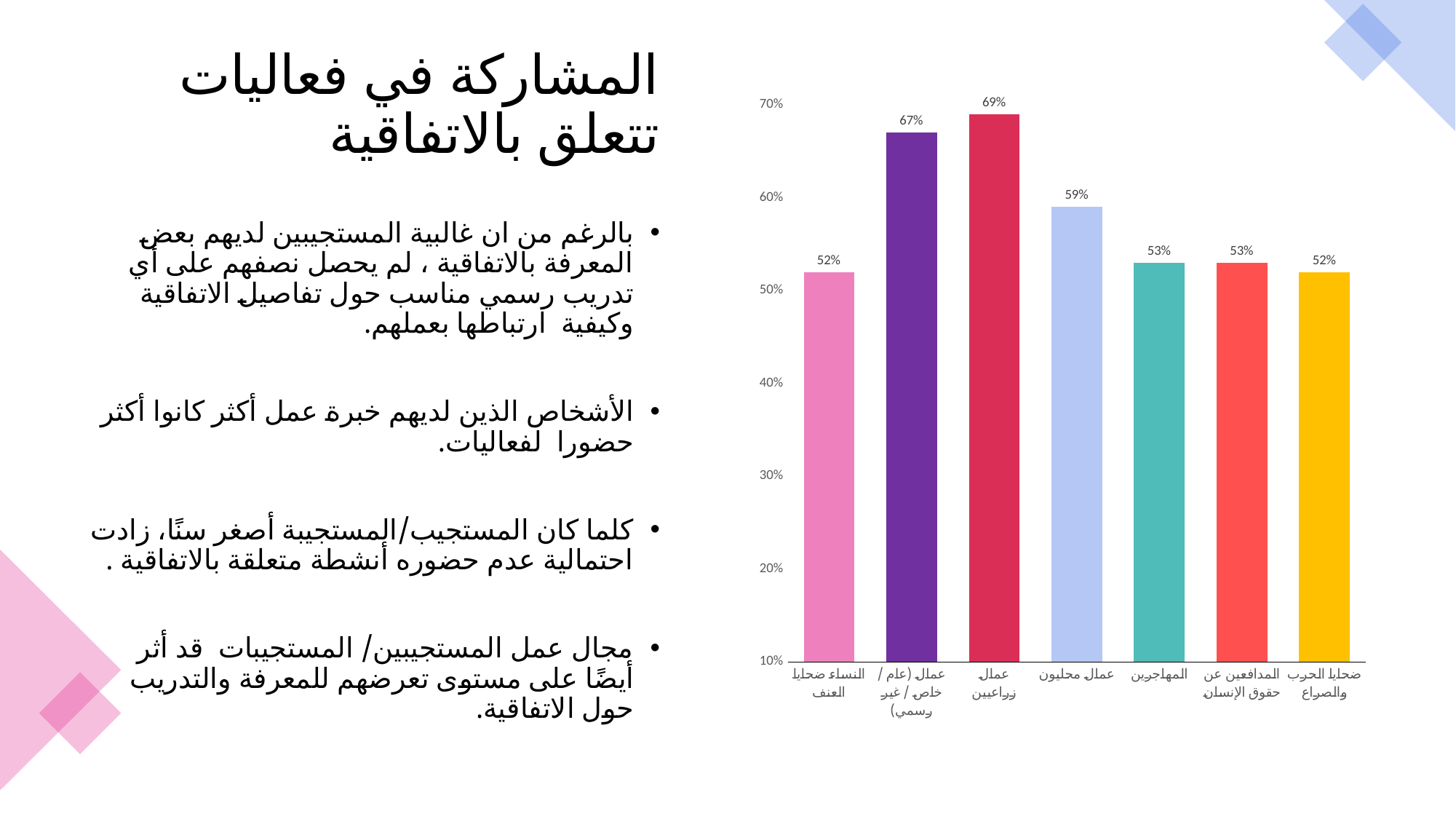

# المشاركة في فعاليات  تتعلق بالاتفاقية

### Chart

| Category |  |
|---|---|
| النساء ضحايا العنف | 0.52 |
| عمال (عام / خاص / غير رسمي) | 0.67 |
| عمال زراعيين | 0.69 |
| عمال محليون | 0.59 |
| المهاجرين | 0.53 |
| المدافعين عن حقوق الإنسان | 0.53 |
| ضحايا الحرب والصراع | 0.52 |
بالرغم من ان غالبية المستجيبين لديهم بعض المعرفة بالاتفاقية ، لم يحصل نصفهم على أي  تدريب رسمي مناسب حول تفاصيل الاتفاقية وكيفية  ارتباطها بعملهم.

الأشخاص الذين لديهم خبرة عمل أكثر كانوا أكثر حضورا  لفعاليات.

كلما كان المستجيب/المستجيبة أصغر سنًا، زادت احتمالية عدم حضوره أنشطة متعلقة بالاتفاقية .

مجال عمل المستجيبين/ المستجيبات  قد أثر أيضًا على مستوى تعرضهم للمعرفة والتدريب حول الاتفاقية.